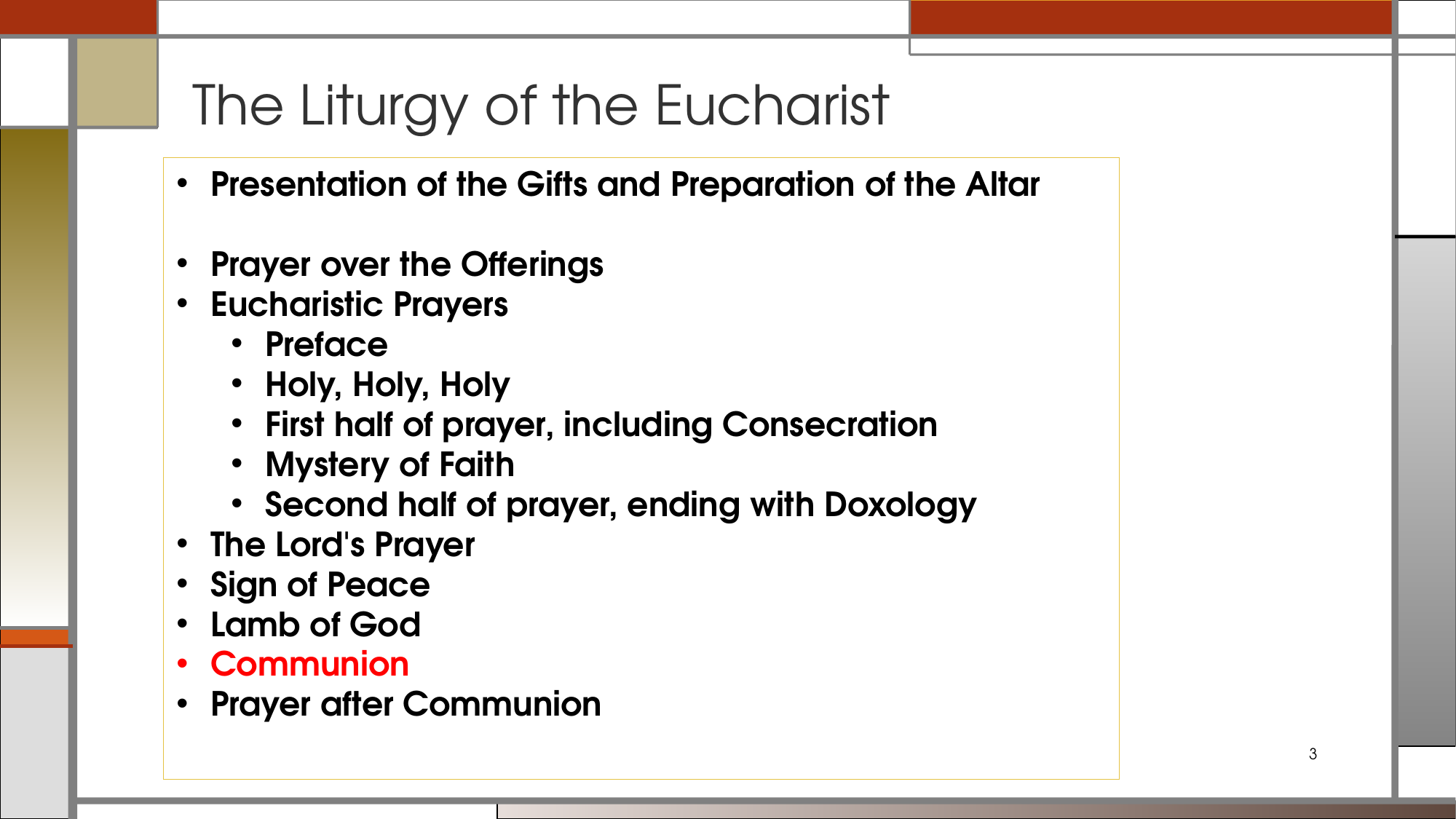

# The Liturgy of the Eucharist
Presentation of the Gifts and Preparation of the Altar
Prayer over the Offerings
Eucharistic Prayers
Preface
Holy, Holy, Holy
First half of prayer, including Consecration
Mystery of Faith
Second half of prayer, ending with Doxology
The Lord's Prayer
Sign of Peace
Lamb of God
Communion
Prayer after Communion

3